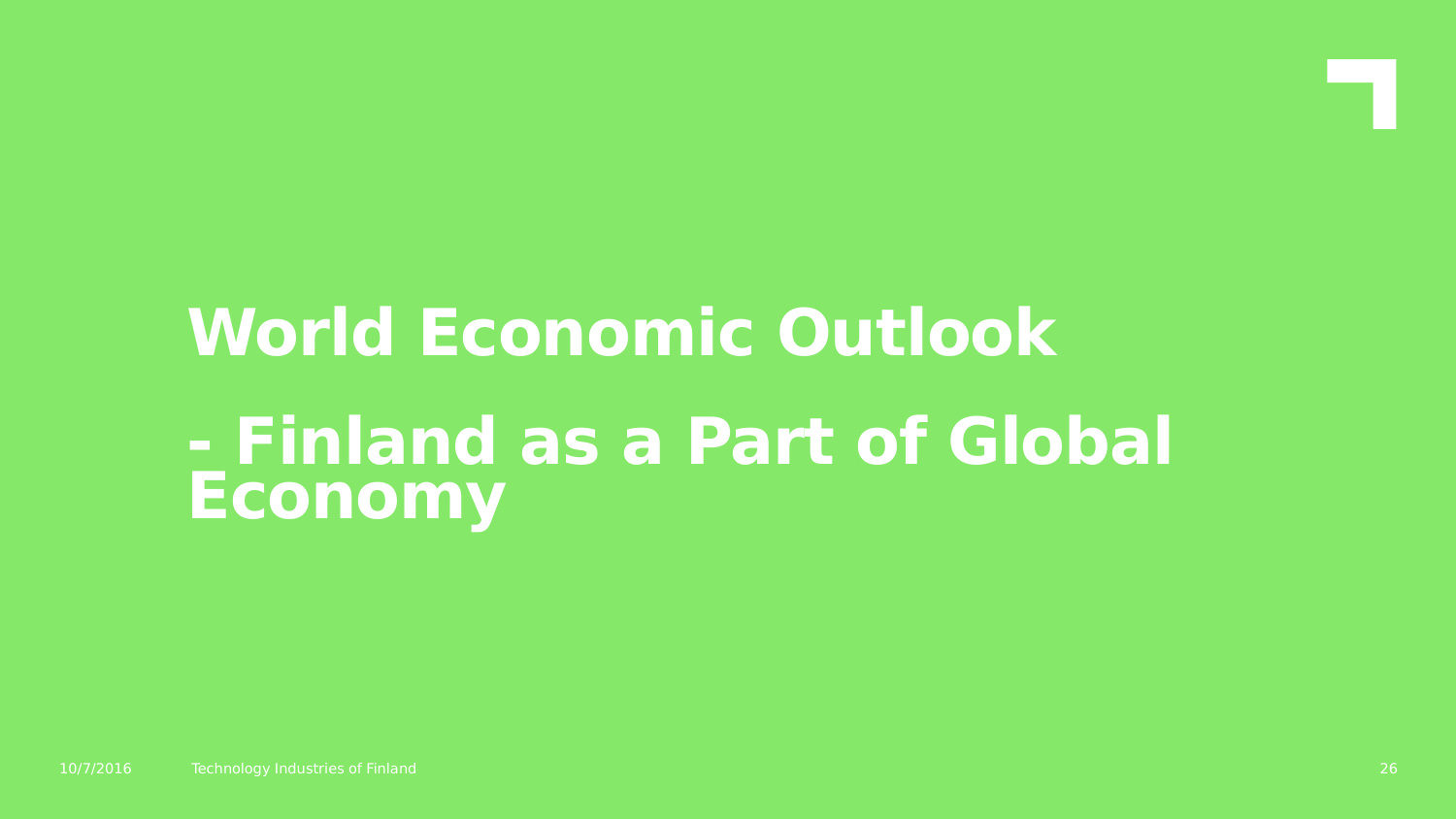

World Economic Outlook

- Finland as a Part of Global Economy
10/7/2016
Technology Industries of Finland
26